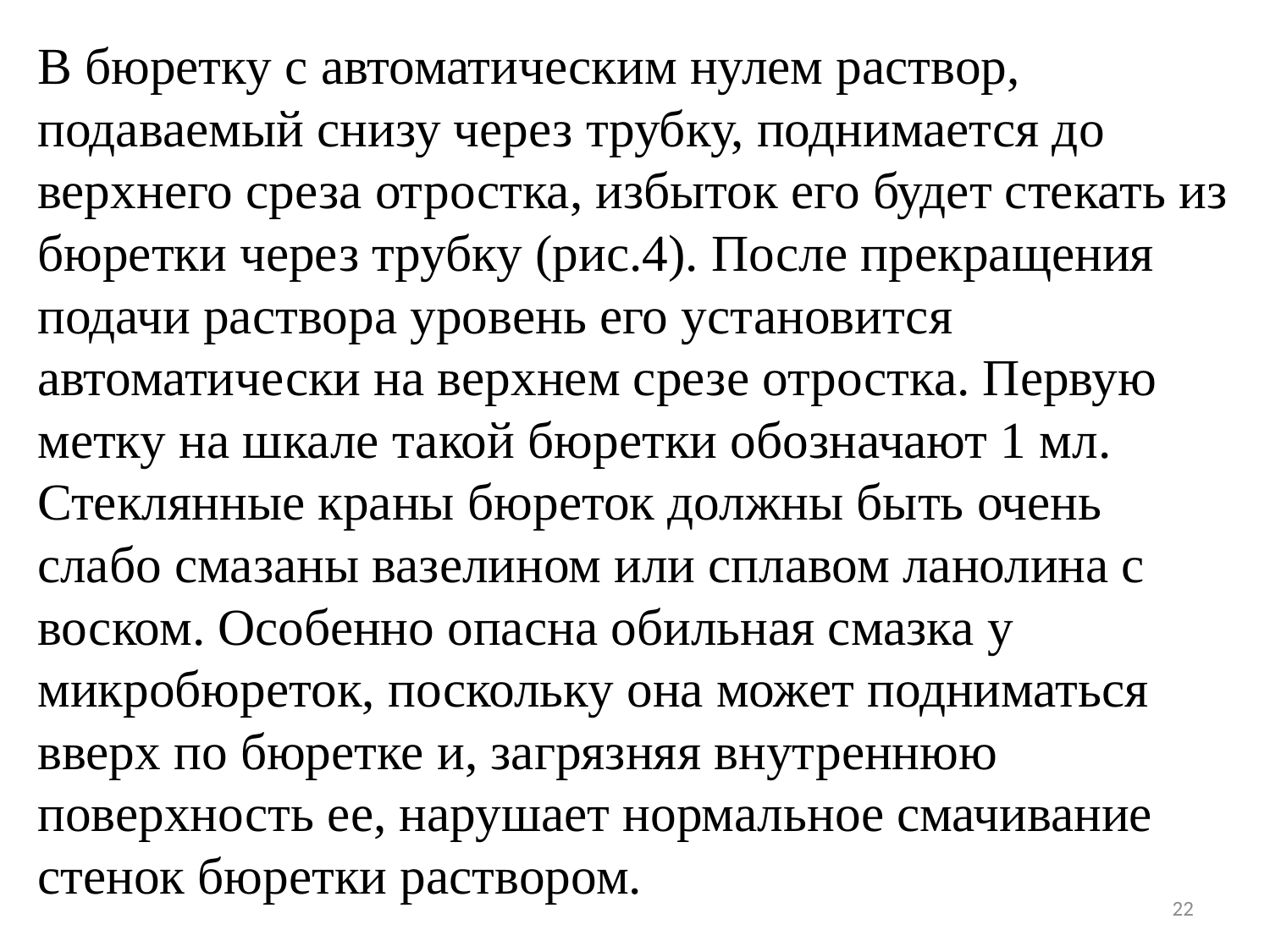

В бюретку с автоматическим нулем раствор, подаваемый снизу через трубку, поднимается до верхнего среза отростка, избыток его будет стекать из бюретки через трубку (рис.4). После прекращения подачи раствора уровень его установится автоматически на верхнем срезе отростка. Первую метку на шкале такой бюретки обозначают 1 мл. Стеклянные краны бюреток должны быть очень слабо смазаны вазелином или сплавом ланолина с воском. Особенно опасна обильная смазка у микробюреток, поскольку она может подниматься вверх по бюретке и, загрязняя внутреннюю поверхность ее, нарушает нормальное смачивание стенок бюретки раствором.
22